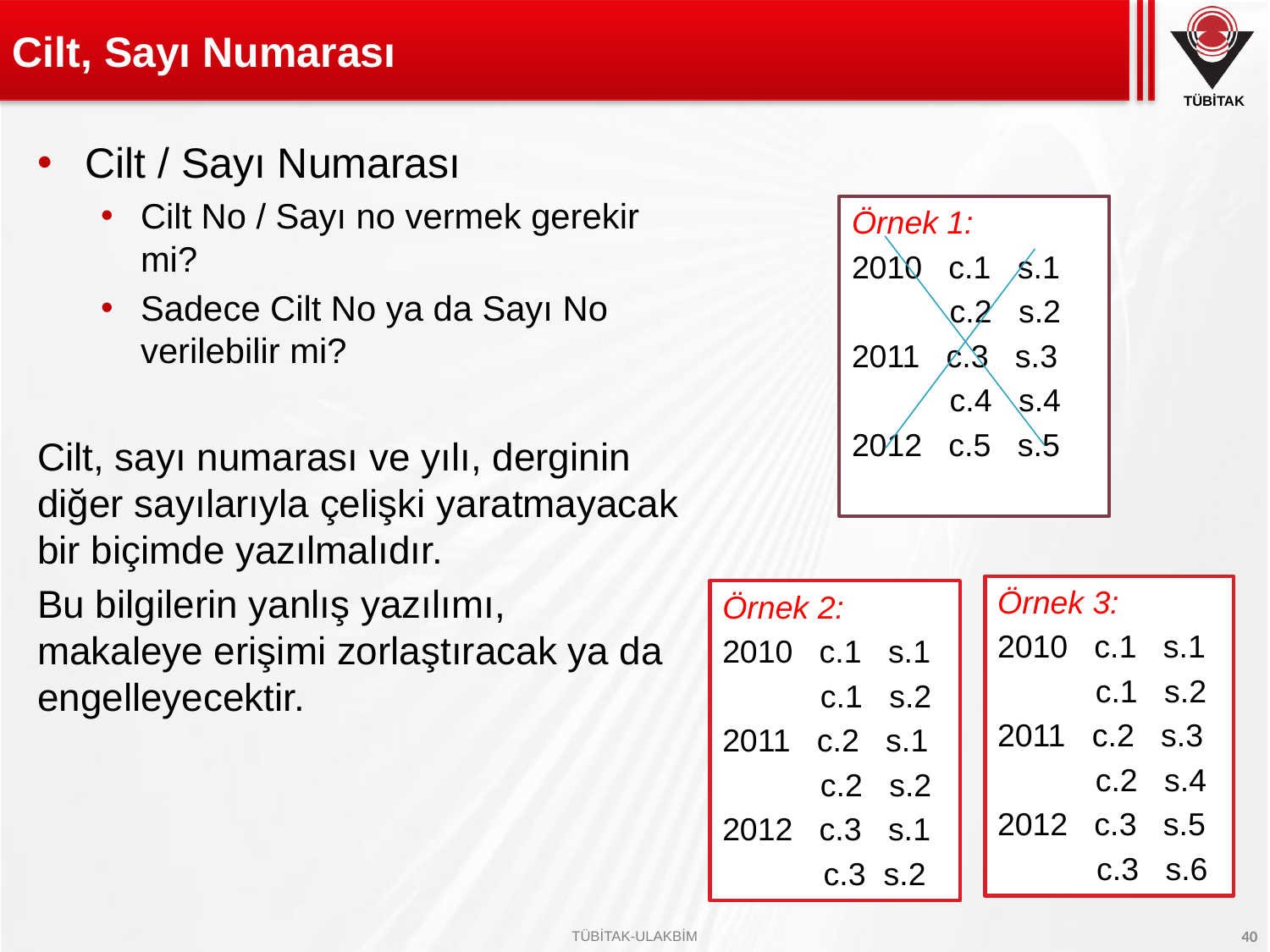

# Cilt, Sayı Numarası
Cilt / Sayı Numarası
Cilt No / Sayı no vermek gerekir mi?
Sadece Cilt No ya da Sayı No verilebilir mi?

Cilt, sayı numarası ve yılı, derginin diğer sayılarıyla çelişki yaratmayacak bir biçimde yazılmalıdır.
Bu bilgilerin yanlış yazılımı, makaleye erişimi zorlaştıracak ya da engelleyecektir.
Örnek 1:
2010   c.1   s.1
           c.2   s.2
2011   c.3   s.3
           c.4   s.4
2012   c.5   s.5
Örnek 3:
2010   c.1   s.1
           c.1   s.2
2011   c.2   s.3
           c.2   s.4
2012   c.3   s.5
    c.3   s.6
Örnek 2:
2010   c.1   s.1
           c.1   s.2
2011   c.2   s.1
           c.2   s.2
2012   c.3   s.1
	      c.3  s.2